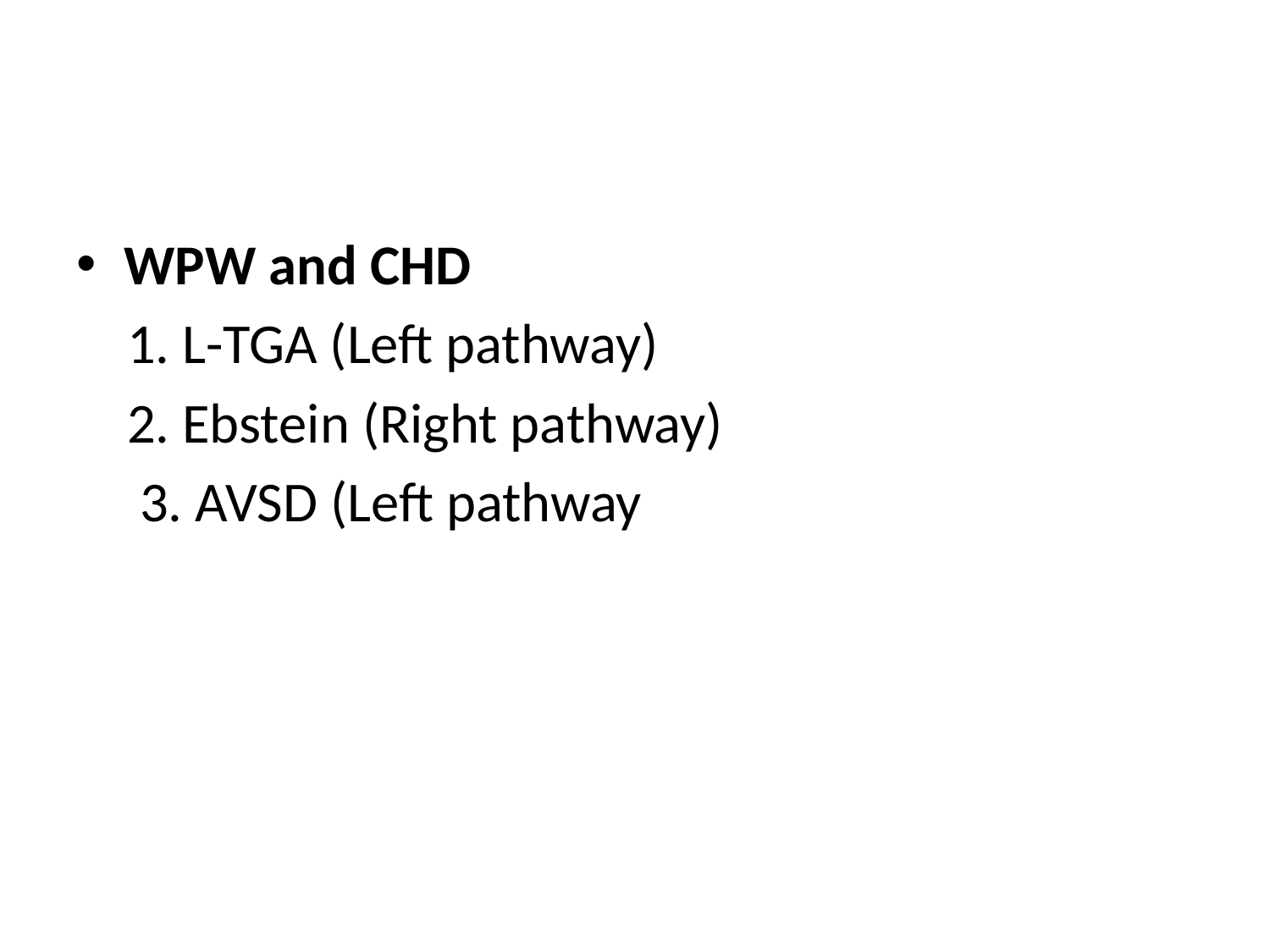

#
WPW and CHD
    1. L-TGA (Left pathway)
    2. Ebstein (Right pathway)
     3. AVSD (Left pathway